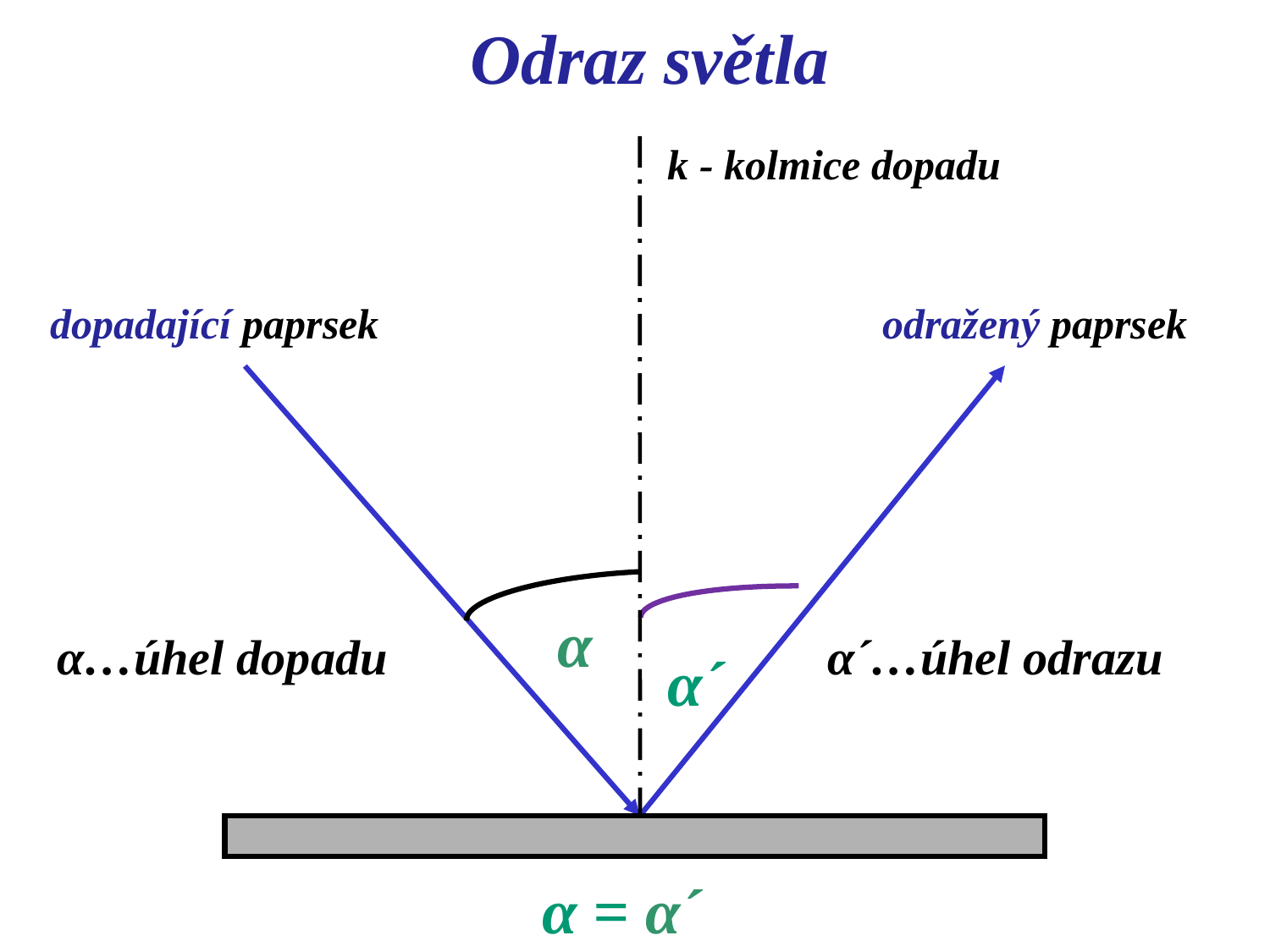

Odraz světla

k - kolmice dopadu
dopadající paprsek
odražený paprsek

α
α…úhel dopadu
α´…úhel odrazu

α´

α = α´